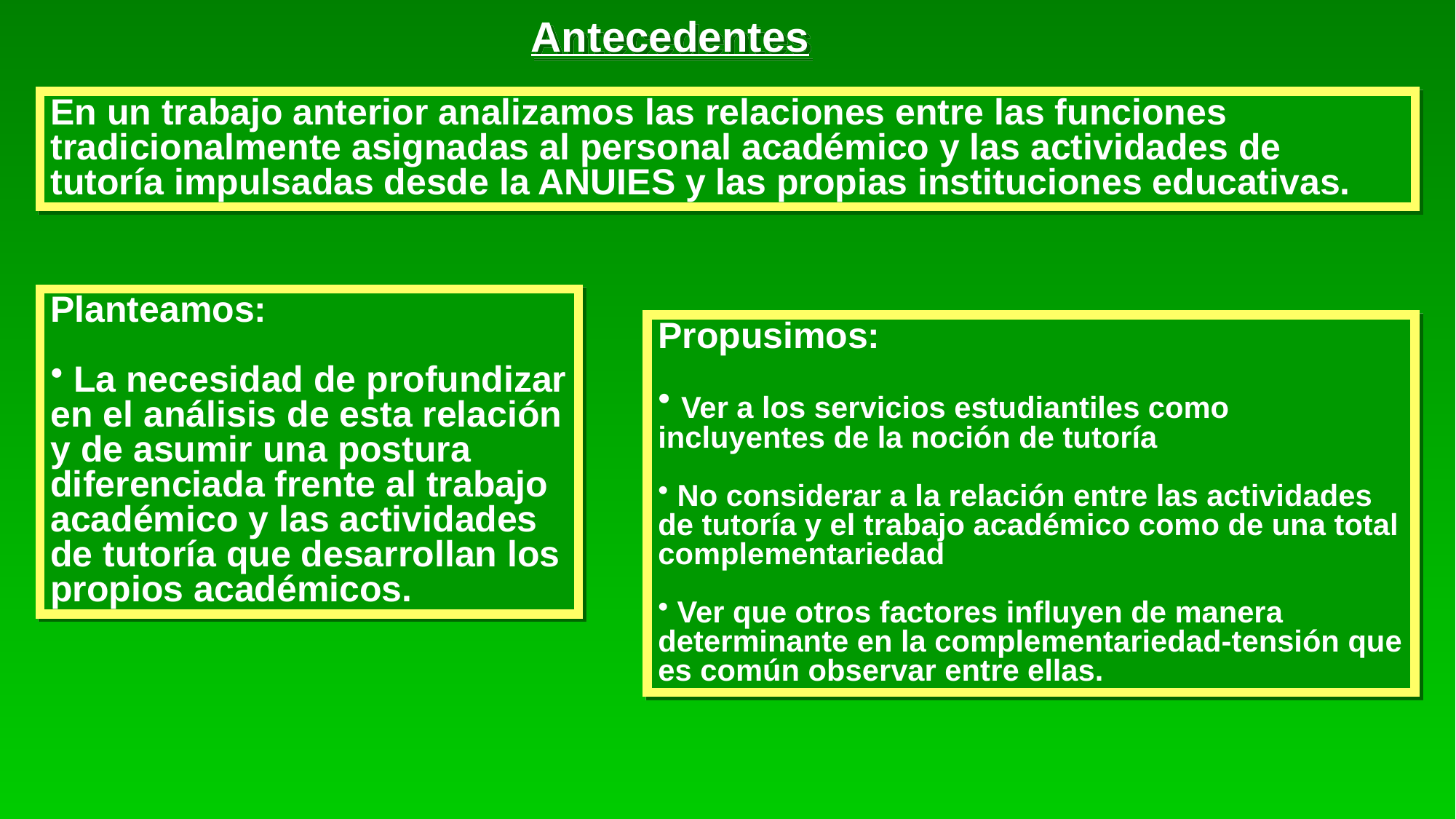

Antecedentes
En un trabajo anterior analizamos las relaciones entre las funciones tradicionalmente asignadas al personal académico y las actividades de tutoría impulsadas desde la ANUIES y las propias instituciones educativas.
Planteamos:

 La necesidad de profundizar en el análisis de esta relación y de asumir una postura diferenciada frente al trabajo académico y las actividades de tutoría que desarrollan los propios académicos.
Propusimos:

 Ver a los servicios estudiantiles como incluyentes de la noción de tutoría

 No considerar a la relación entre las actividades de tutoría y el trabajo académico como de una total complementariedad

 Ver que otros factores influyen de manera determinante en la complementariedad-tensión que es común observar entre ellas.